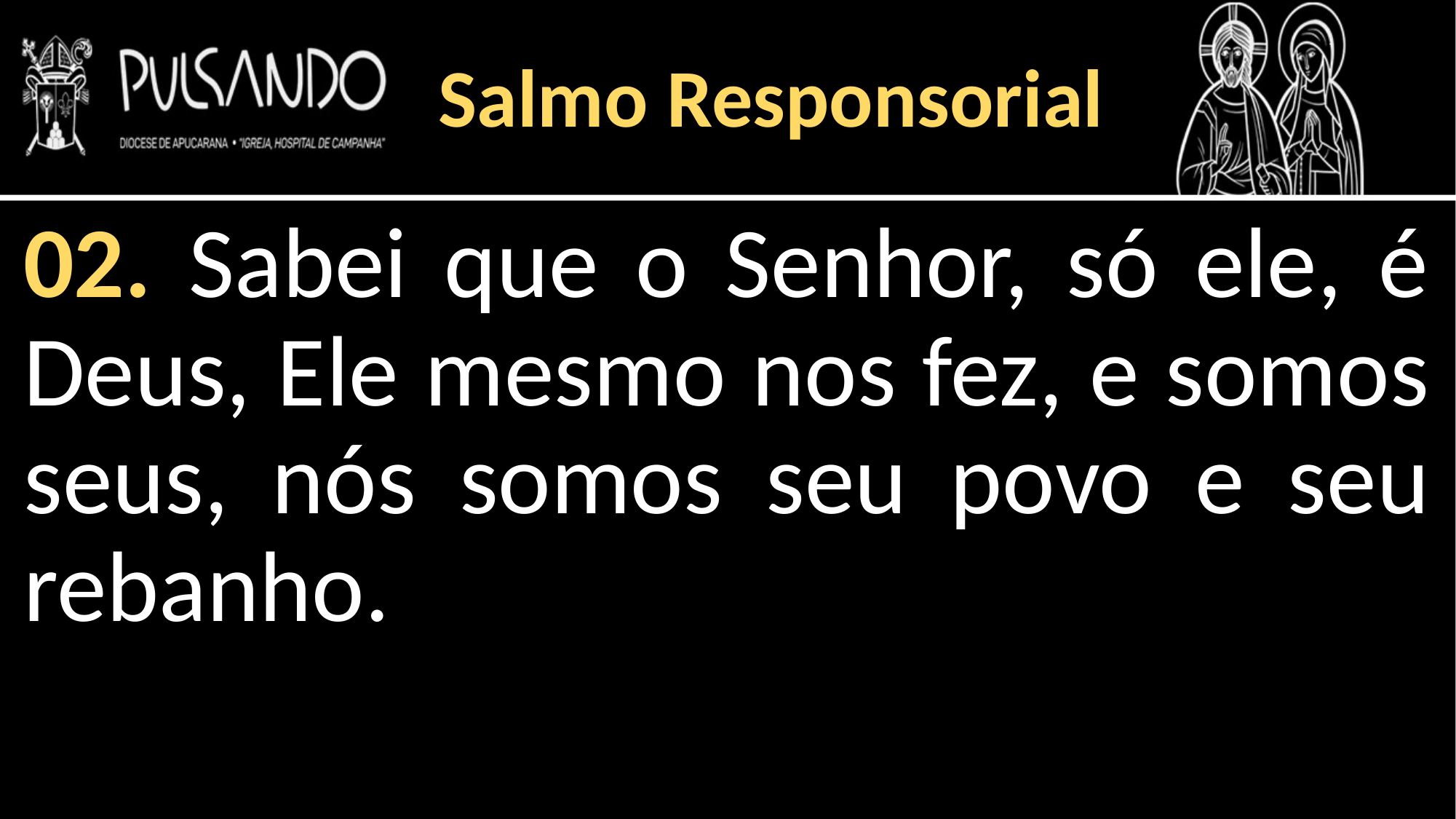

Salmo Responsorial
02. Sabei que o Senhor, só ele, é Deus, Ele mesmo nos fez, e somos seus, nós somos seu povo e seu rebanho.